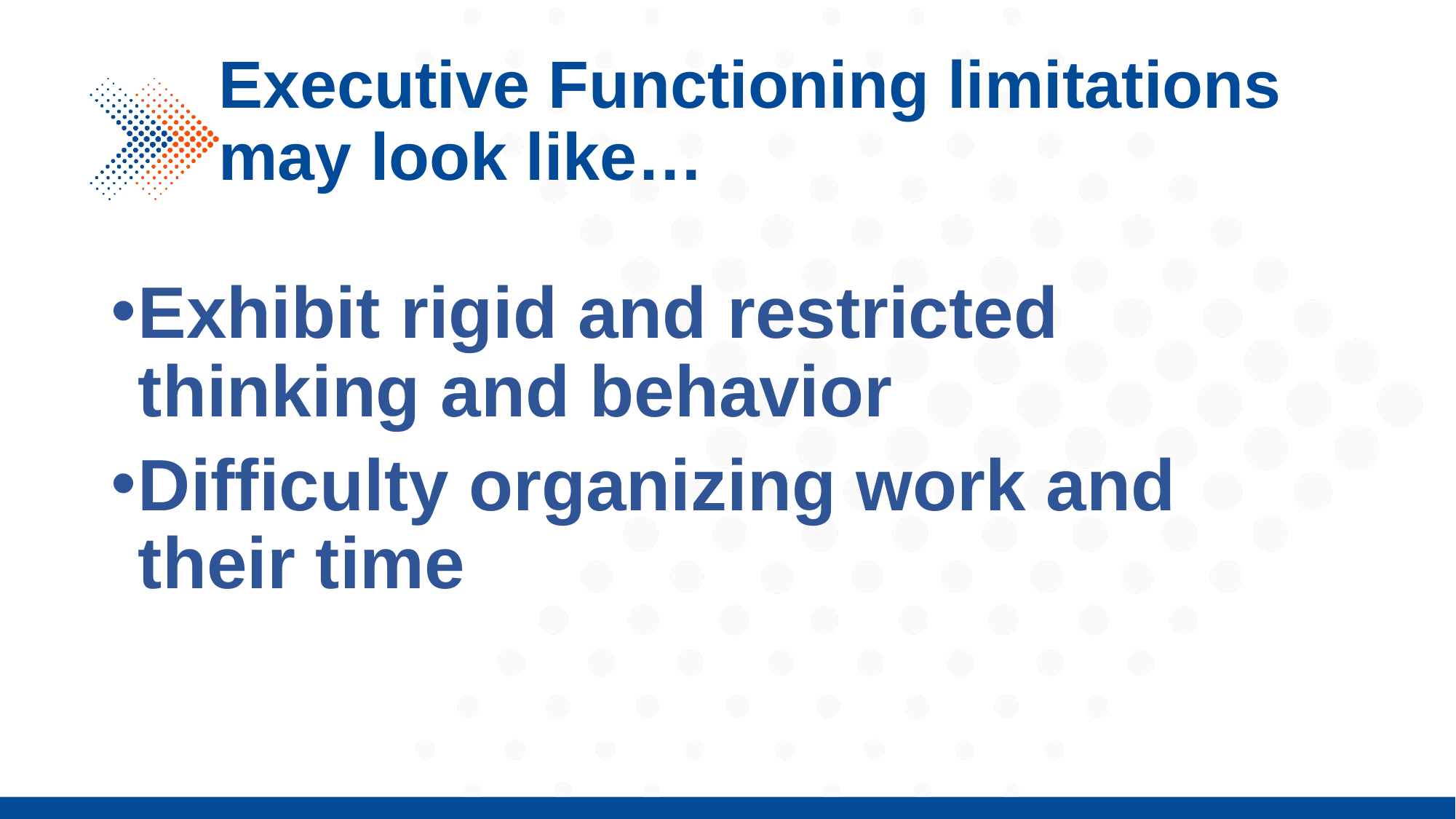

# Executive Functioning limitations may look like…
Exhibit rigid and restricted thinking and behavior
Difficulty organizing work and their time